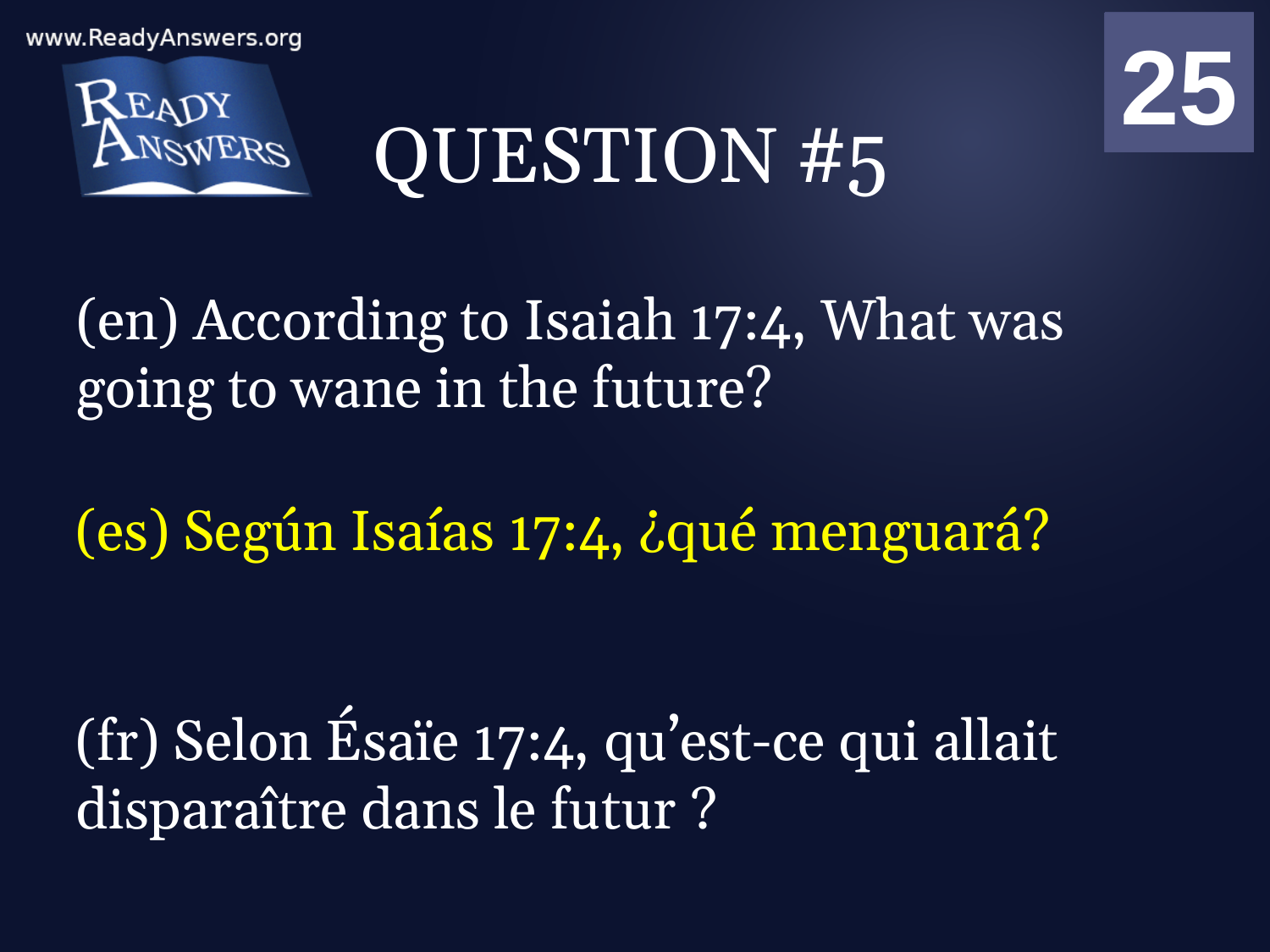

01
02
03
04
05
06
07
08
09
10
11
12
13
14
15
16
17
18
19
20
21
22
23
24
25
00
# QUESTION #5
(en) According to Isaiah 17:4, What was going to wane in the future?
(es) Según Isaías 17:4, ¿qué menguará?
(fr) Selon Ésaïe 17:4, qu’est-ce qui allait disparaître dans le futur ?